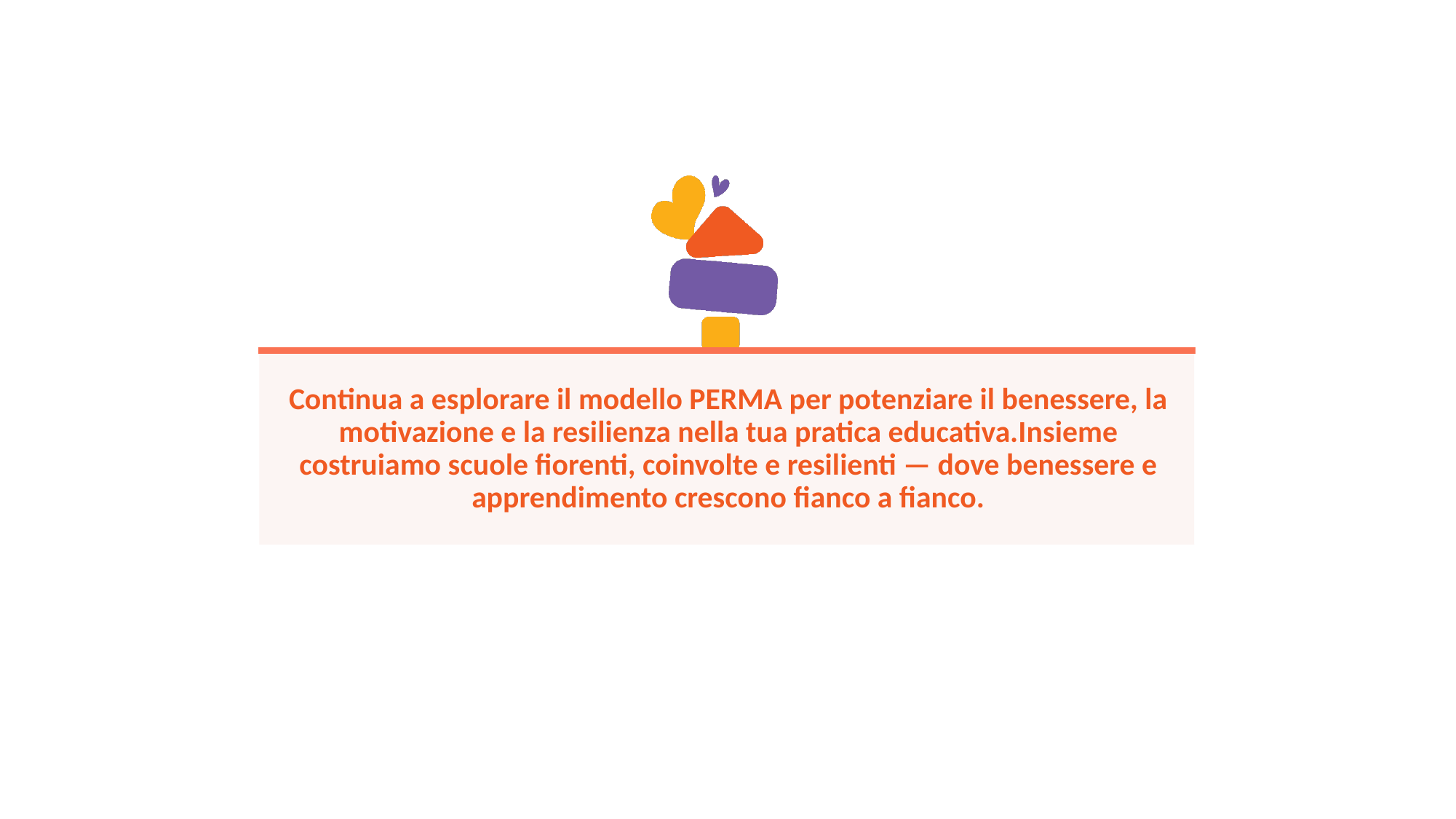

# Continua a esplorare il modello PERMA per potenziare il benessere, la motivazione e la resilienza nella tua pratica educativa.Insieme costruiamo scuole fiorenti, coinvolte e resilienti — dove benessere e apprendimento crescono fianco a fianco.